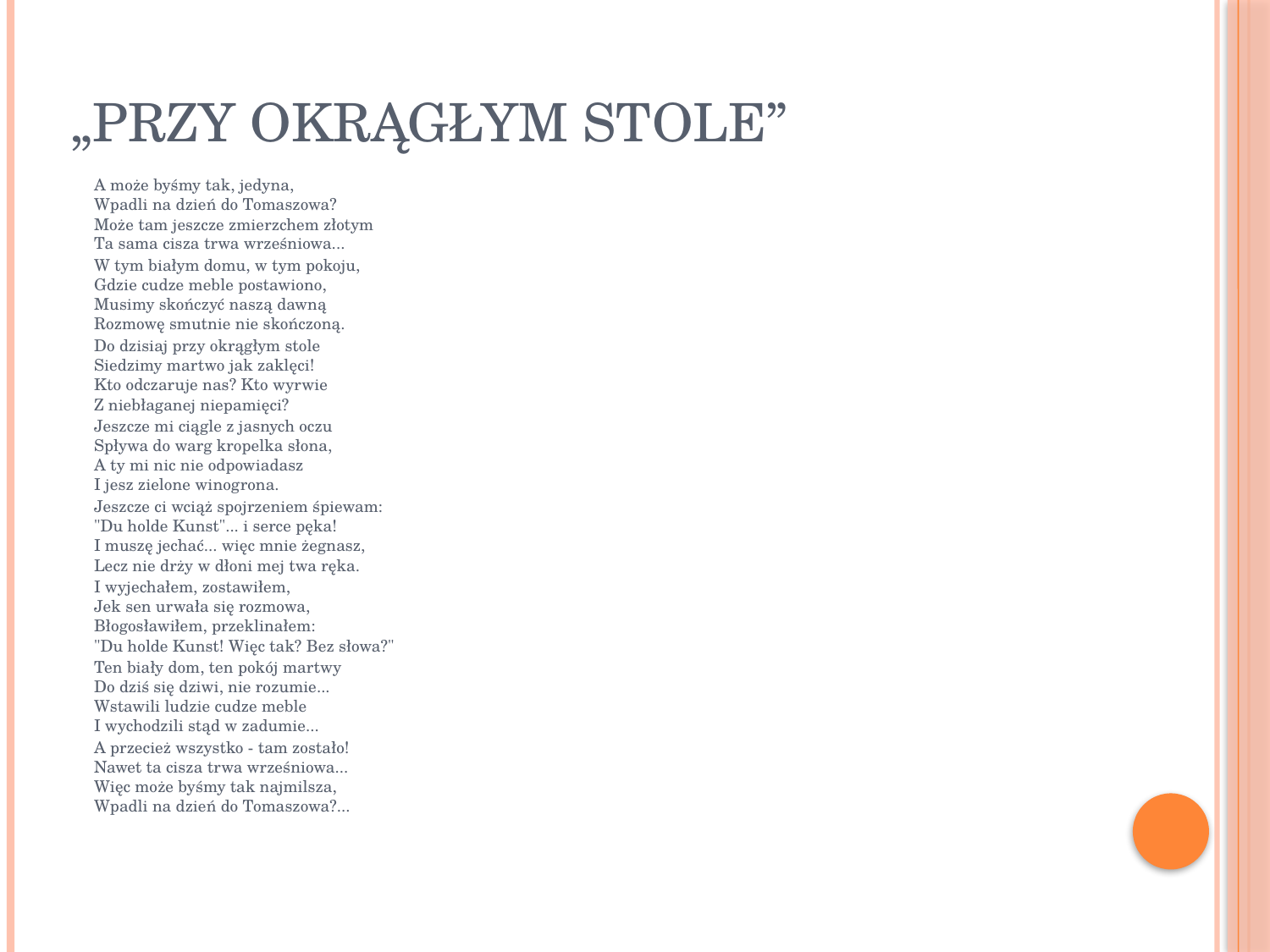

# „Przy okrągłym stole”
	A może byśmy tak, jedyna,
Wpadli na dzień do Tomaszowa?
Może tam jeszcze zmierzchem złotym
Ta sama cisza trwa wrześniowa...
	W tym białym domu, w tym pokoju,
Gdzie cudze meble postawiono,
Musimy skończyć naszą dawną
Rozmowę smutnie nie skończoną.
	Do dzisiaj przy okrągłym stole
Siedzimy martwo jak zaklęci!
Kto odczaruje nas? Kto wyrwie
Z niebłaganej niepamięci?
	Jeszcze mi ciągle z jasnych oczu
Spływa do warg kropelka słona,
A ty mi nic nie odpowiadasz
I jesz zielone winogrona.
	Jeszcze ci wciąż spojrzeniem śpiewam:
"Du holde Kunst"... i serce pęka!
I muszę jechać... więc mnie żegnasz,
Lecz nie drży w dłoni mej twa ręka.
	I wyjechałem, zostawiłem,
Jek sen urwała się rozmowa,
Błogosławiłem, przeklinałem:
"Du holde Kunst! Więc tak? Bez słowa?"
	Ten biały dom, ten pokój martwy
Do dziś się dziwi, nie rozumie...
Wstawili ludzie cudze meble
I wychodzili stąd w zadumie...
	A przecież wszystko - tam zostało!
Nawet ta cisza trwa wrześniowa...
Więc może byśmy tak najmilsza,
Wpadli na dzień do Tomaszowa?...